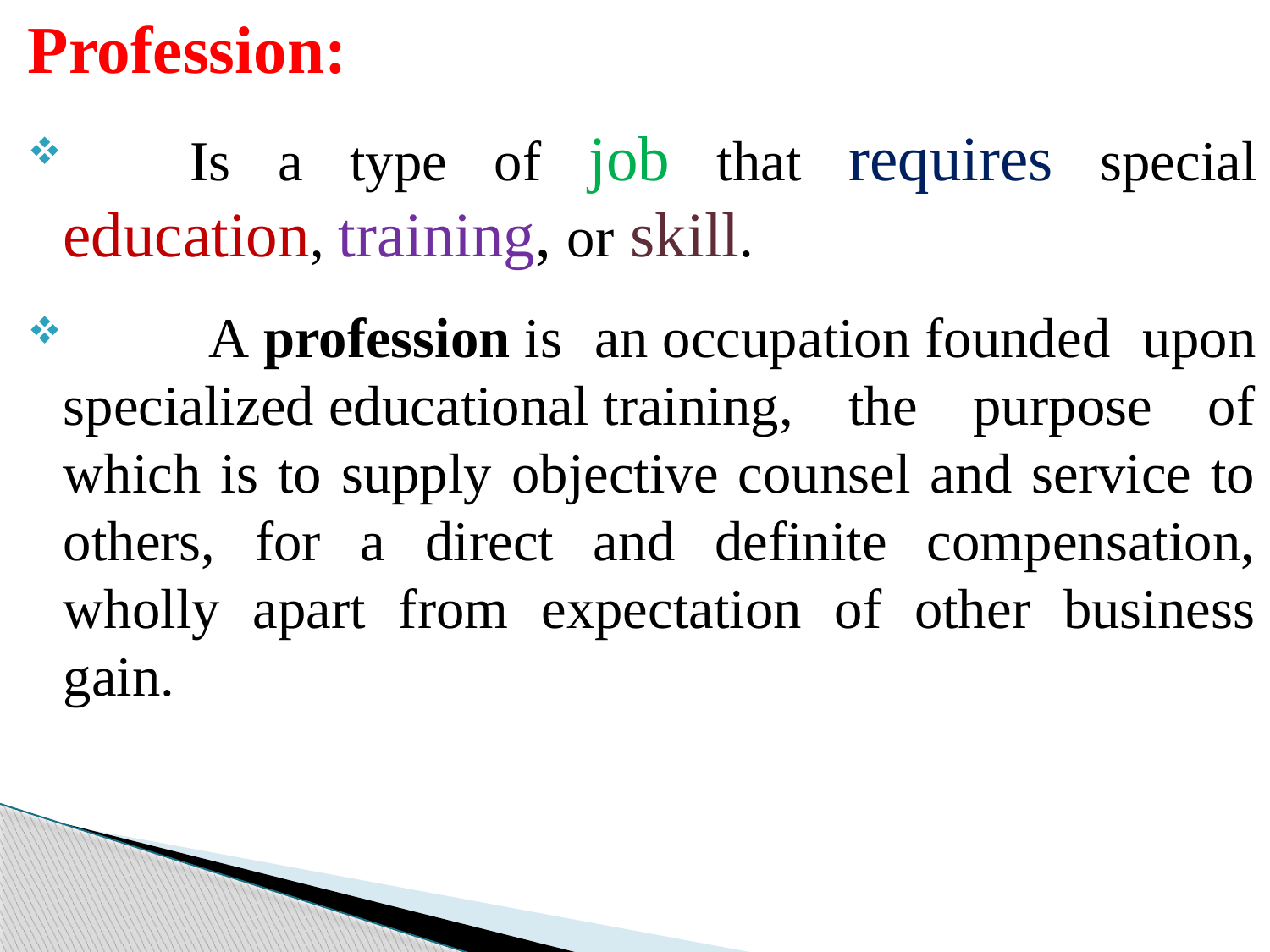

Profession:

	Is a type of job that requires special education, training, or skill.

 	A profession is an occupation founded upon specialized educational training, the purpose of which is to supply objective counsel and service to others, for a direct and definite compensation, wholly apart from expectation of other business gain.